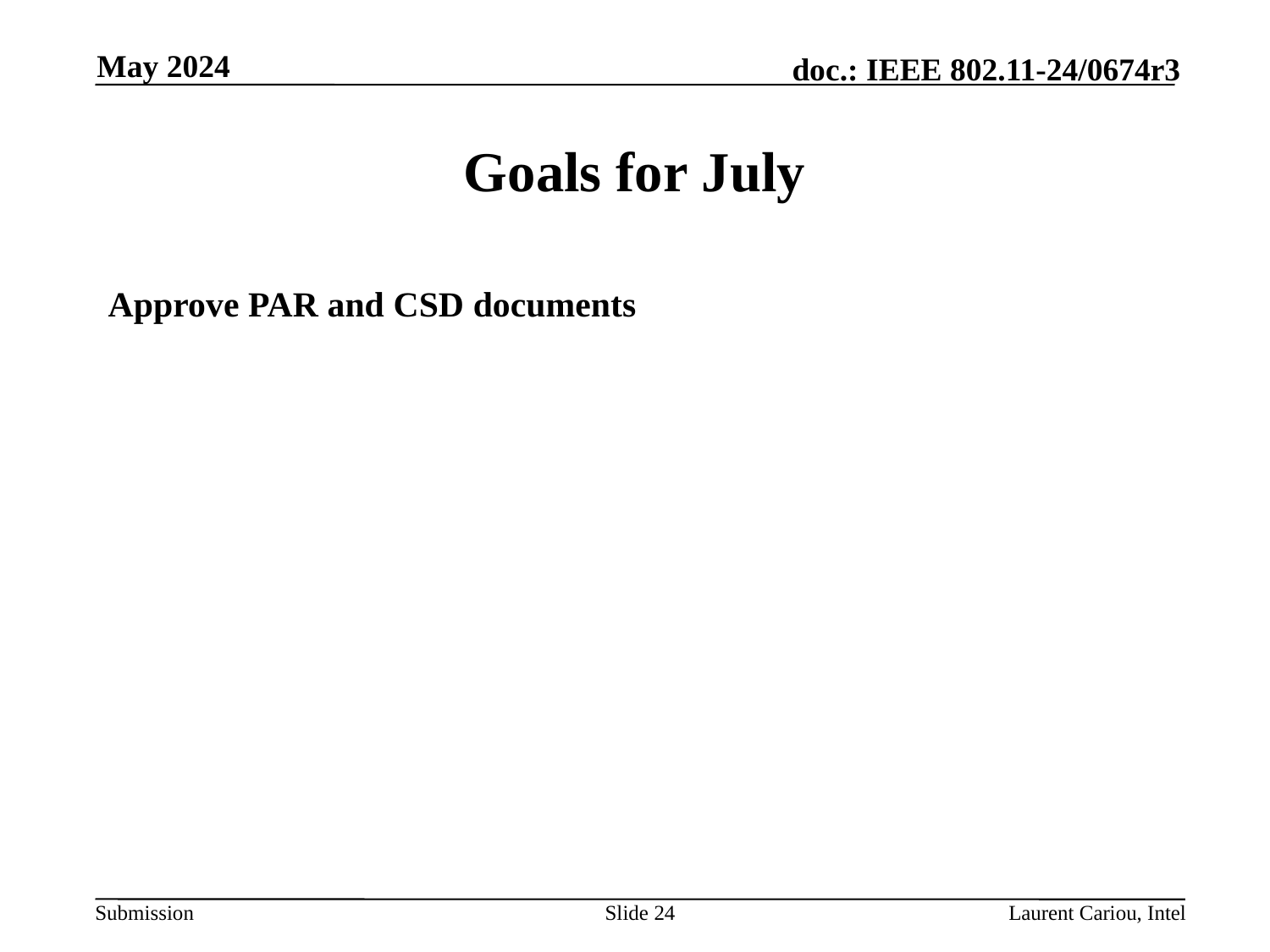

May 2024
# Goals for July
Approve PAR and CSD documents
Slide 24
Laurent Cariou, Intel